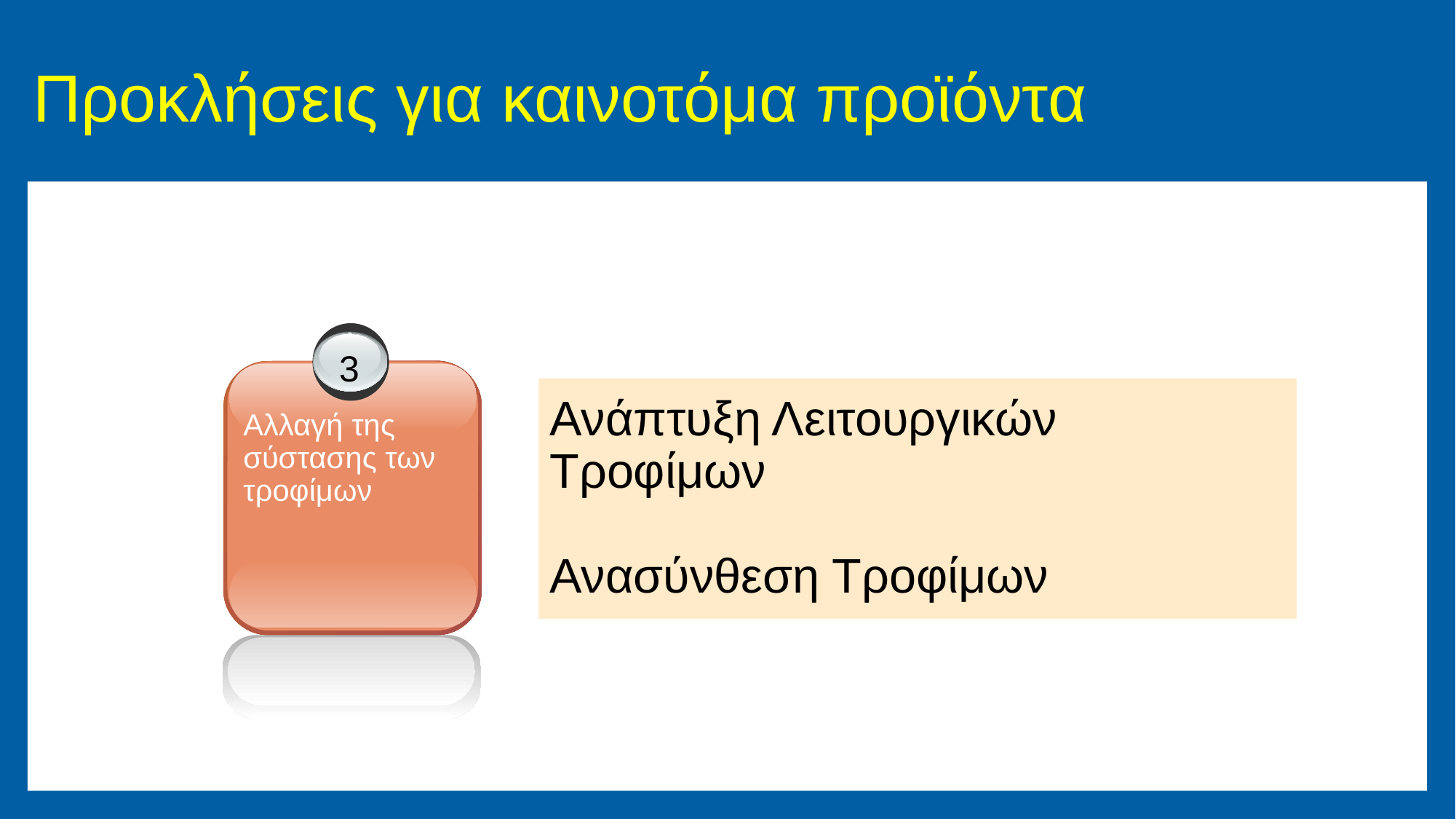

# Προκλήσεις για καινοτόμα προϊόντα

3

Αλλαγή της σύστασης των τροφίμων

Ανάπτυξη Λειτουργικών Τροφίμων

Ανασύνθεση Τροφίμων